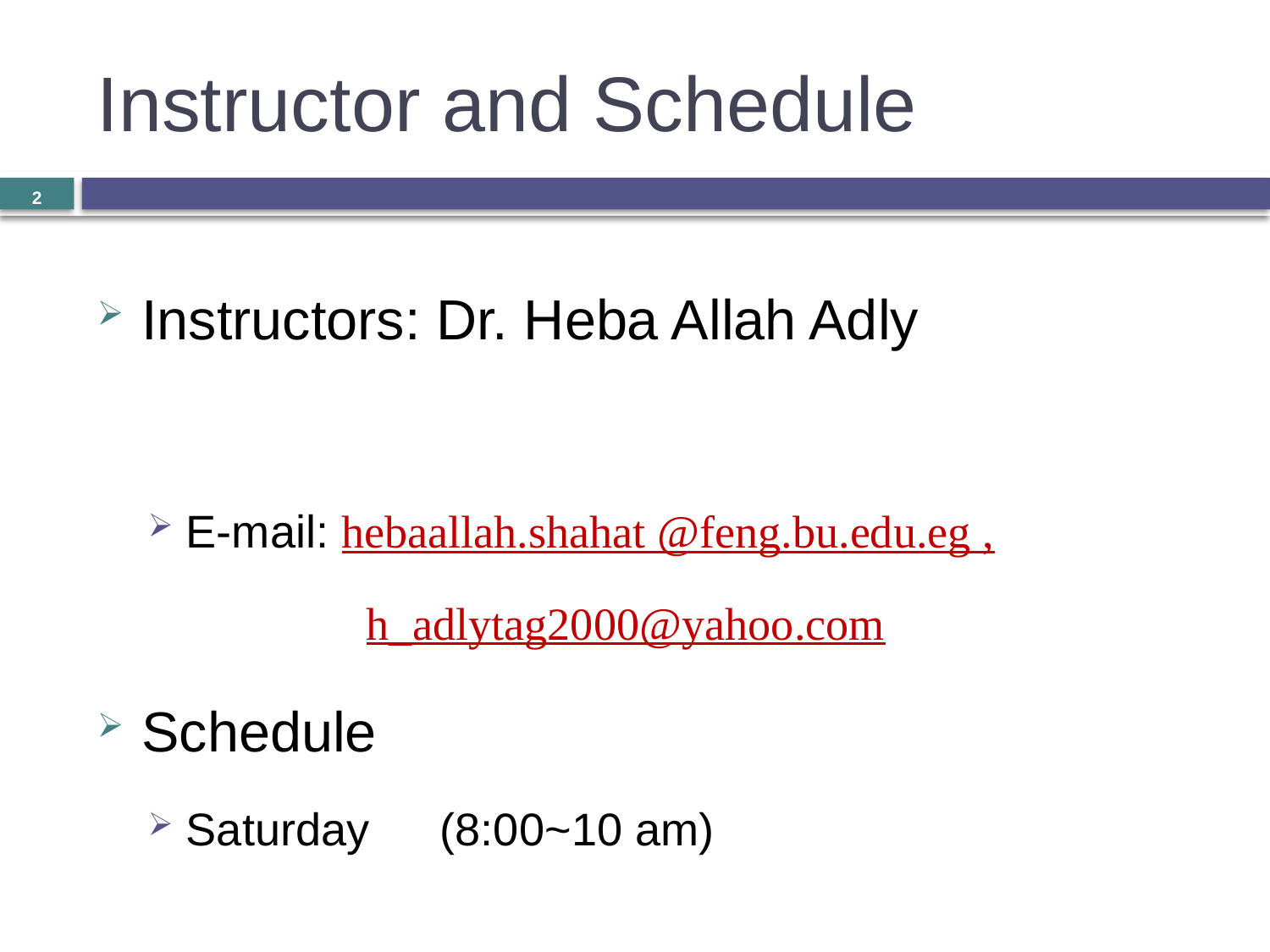

# Instructor and Schedule
2
Instructors: Dr. Heba Allah Adly

E-mail: hebaallah.shahat @feng.bu.edu.eg ,
	        h_adlytag2000@yahoo.com
Schedule
Saturday 	(8:00~10 am)